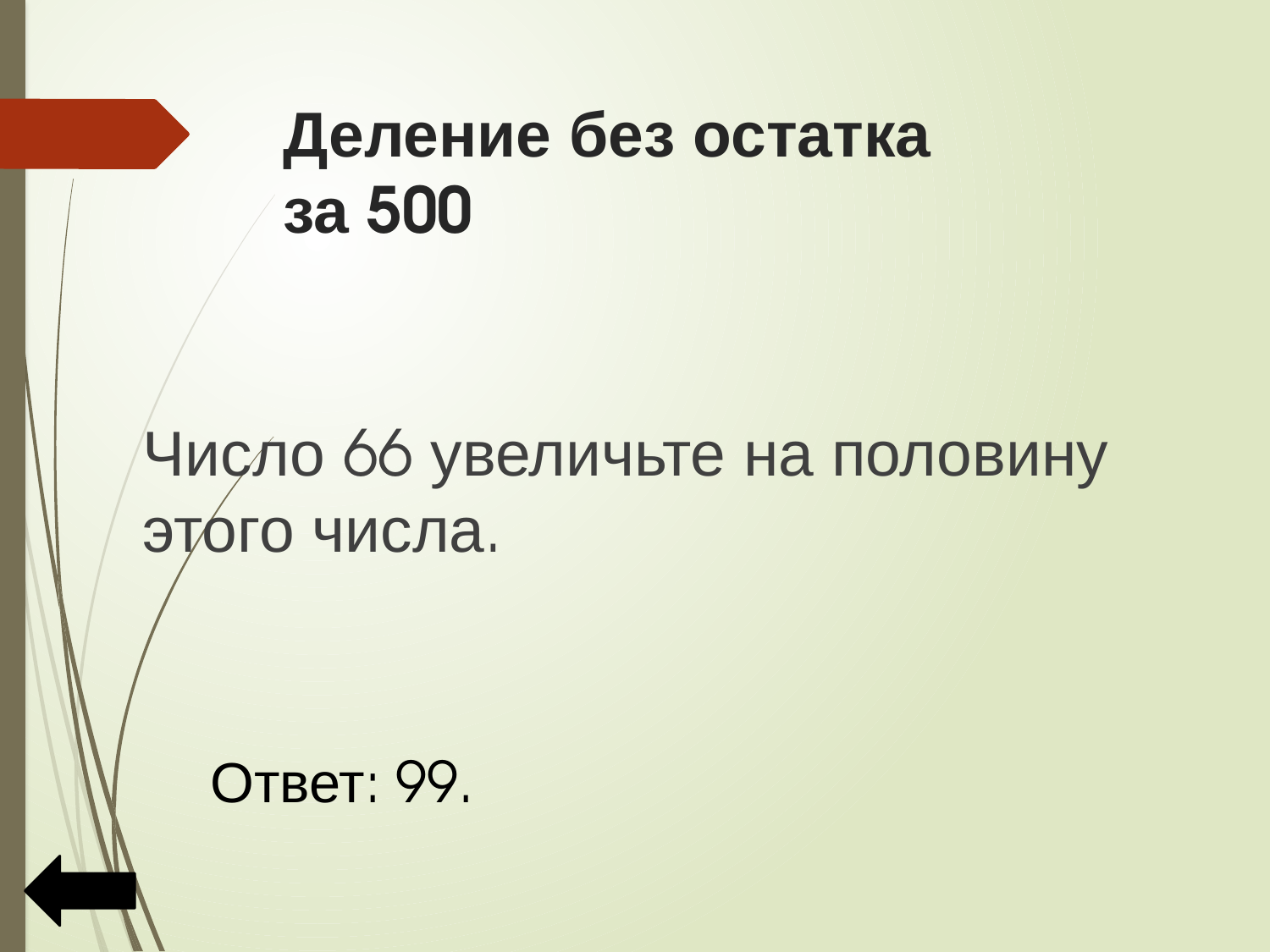

# Деление без остатка за 500
Число 66 увеличьте на половину этого числа.
    Ответ: 99.